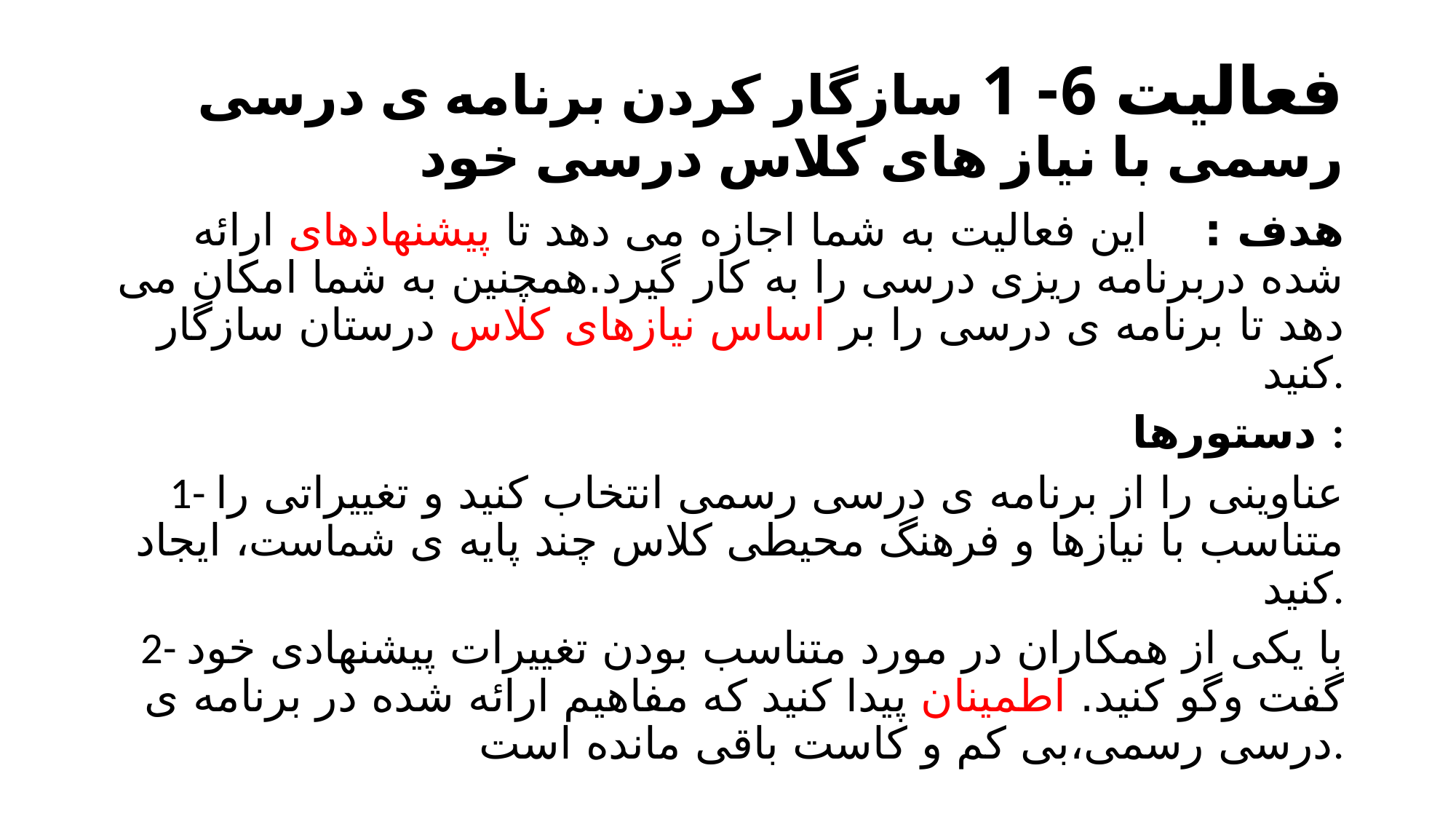

# فعالیت 6- 1 سازگار کردن برنامه ی درسی رسمی با نیاز های کلاس درسی خود
هدف :    این فعالیت به شما اجازه می دهد تا پیشنهادهای ارائه شده دربرنامه ریزی درسی را به کار گیرد.همچنین به شما امکان می دهد تا برنامه ی درسی را بر اساس نیازهای کلاس درستان سازگار کنید.
    دستورها :
1- عناوینی را از برنامه ی درسی رسمی انتخاب کنید و تغییراتی را متناسب با نیازها و فرهنگ محیطی کلاس چند پایه ی شماست، ایجاد کنید.
2- با یکی از همکاران در مورد متناسب بودن تغییرات پیشنهادی خود گفت وگو کنید. اطمینان پیدا کنید که مفاهیم ارائه شده در برنامه ی درسی رسمی،بی کم و کاست باقی مانده است.